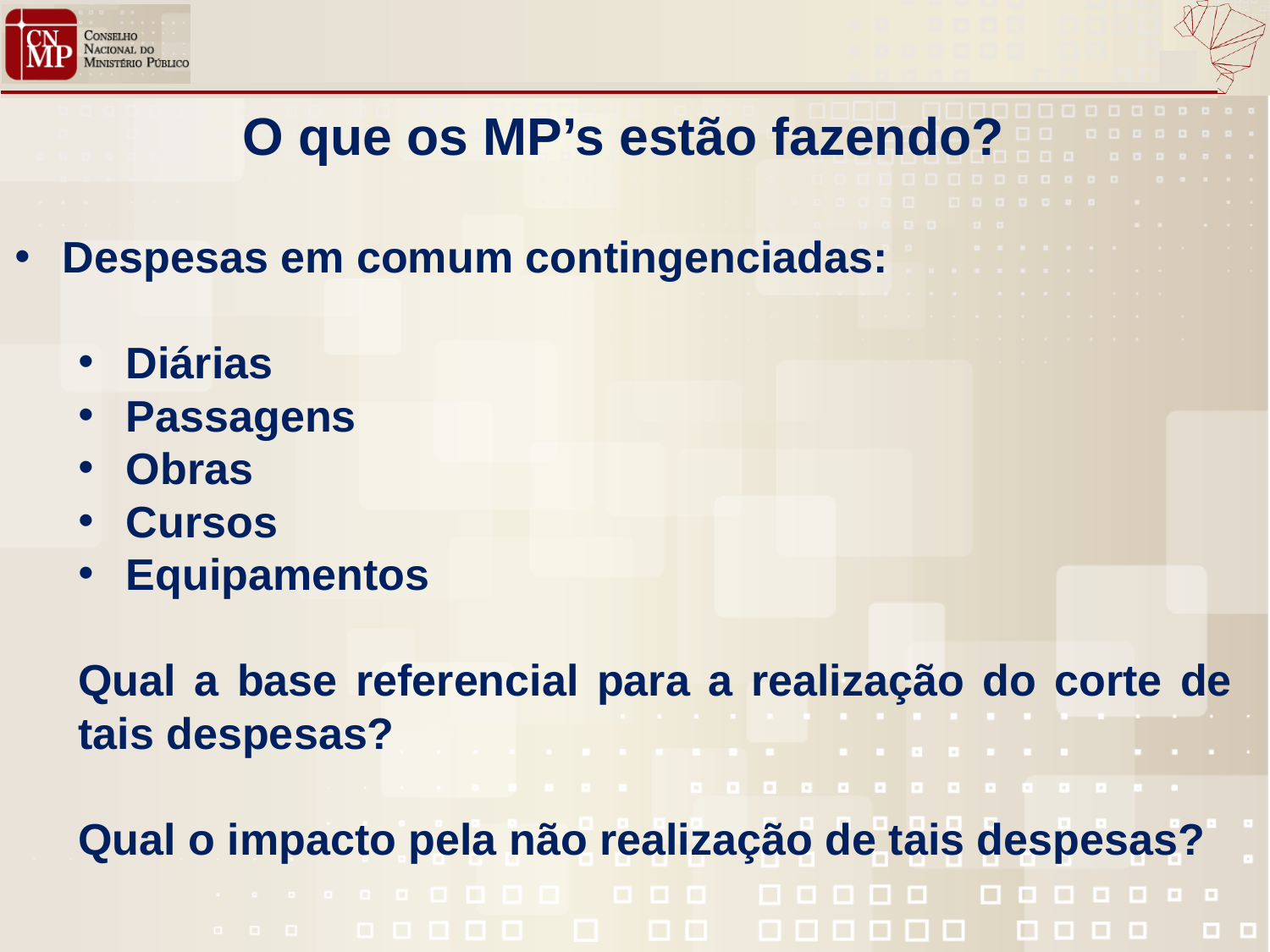

O que os MP’s estão fazendo?

Despesas em comum contingenciadas:

Diárias
Passagens
Obras
Cursos
Equipamentos

Qual a base referencial para a realização do corte de tais despesas?

Qual o impacto pela não realização de tais despesas?